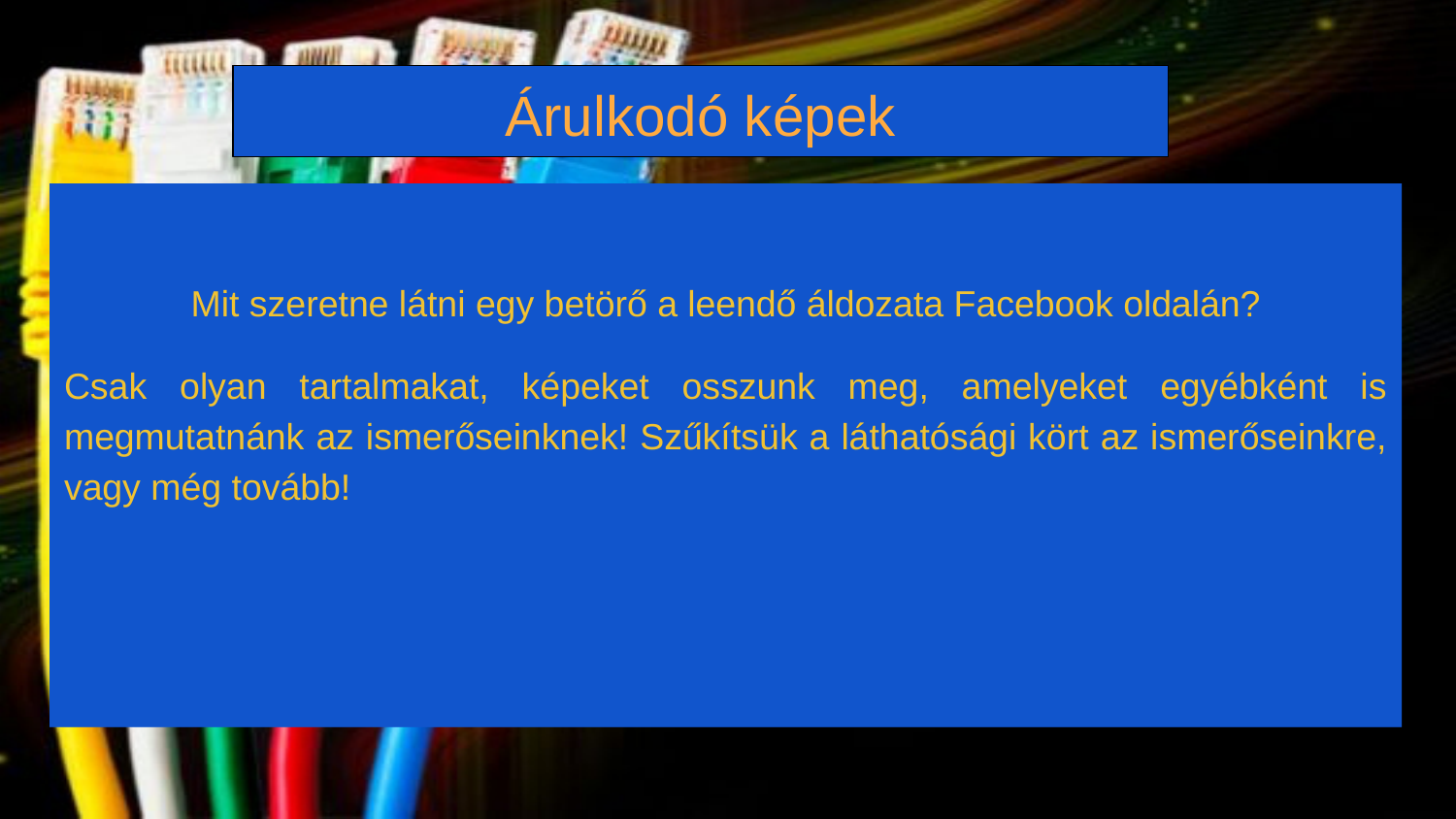

# Árulkodó képek

Mit szeretne látni egy betörő a leendő áldozata Facebook oldalán?
Csak olyan tartalmakat, képeket osszunk meg, amelyeket egyébként is megmutatnánk az ismerőseinknek! Szűkítsük a láthatósági kört az ismerőseinkre, vagy még tovább!